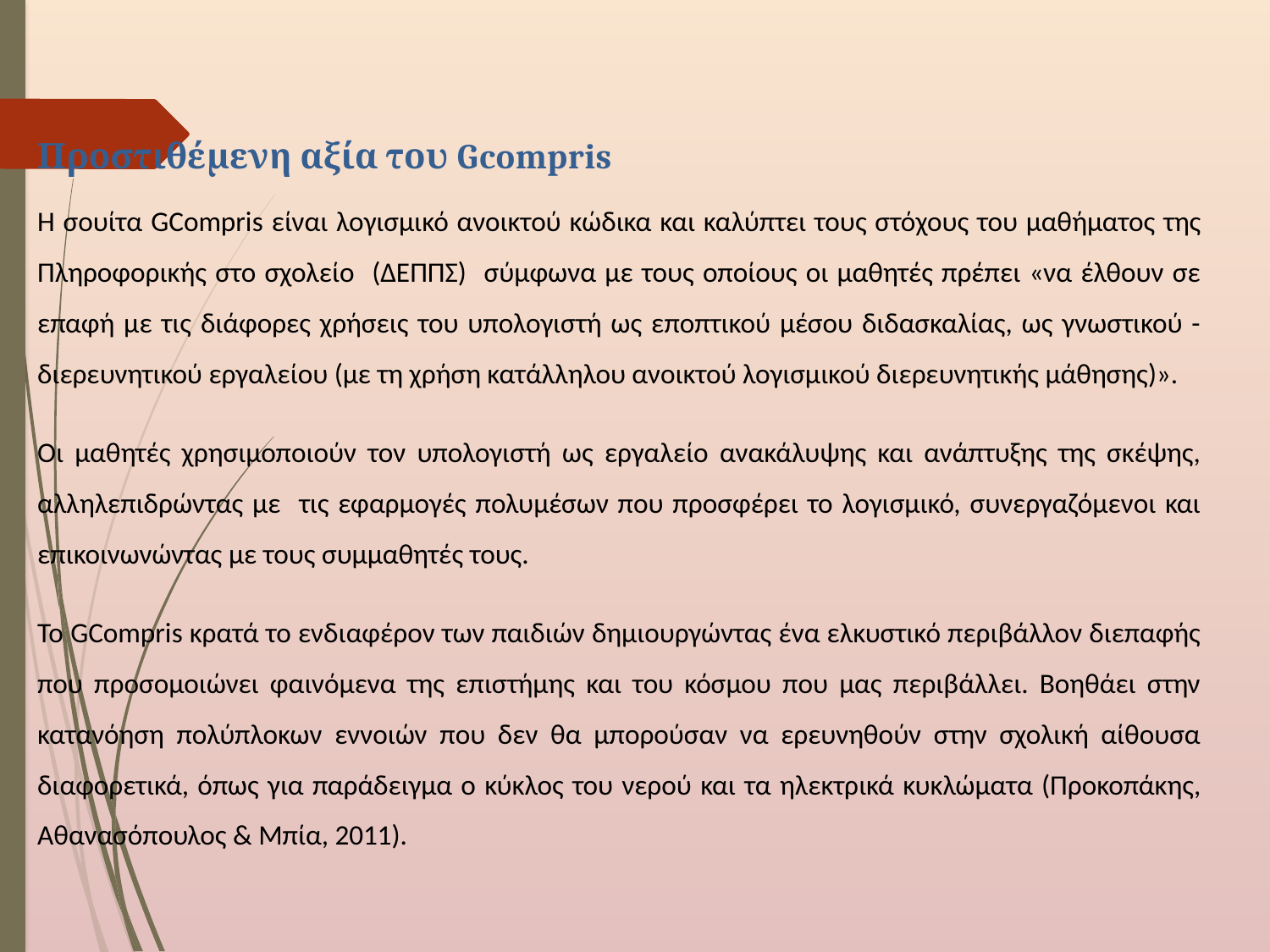

Προστιθέμενη αξία του Gcompris
Η σουίτα GCompris είναι λογισμικό ανοικτού κώδικα και καλύπτει τους στόχους του μαθήματος της Πληροφορικής στο σχολείο  (ΔΕΠΠΣ)  σύμφωνα με τους οποίους οι μαθητές πρέπει «να έλθουν σε επαφή με τις διάφορες χρήσεις του υπολογιστή ως εποπτικού μέσου διδασκαλίας, ως γνωστικού - διερευνητικού εργαλείου (με τη χρήση κατάλληλου ανοικτού λογισμικού διερευνητικής μάθησης)».
Οι μαθητές χρησιμοποιούν τον υπολογιστή ως εργαλείο ανακάλυψης και ανάπτυξης της σκέψης, αλληλεπιδρώντας με  τις εφαρμογές πολυμέσων που προσφέρει το λογισμικό, συνεργαζόμενοι και επικοινωνώντας με τους συμμαθητές τους.
Το GCompris κρατά το ενδιαφέρον των παιδιών δημιουργώντας ένα ελκυστικό περιβάλλον διεπαφής που προσομοιώνει φαινόμενα της επιστήμης και του κόσμου που μας περιβάλλει. Βοηθάει στην κατανόηση πολύπλοκων εννοιών που δεν θα μπορούσαν να ερευνηθούν στην σχολική αίθουσα διαφορετικά, όπως για παράδειγμα ο κύκλος του νερού και τα ηλεκτρικά κυκλώματα (Προκοπάκης, Αθανασόπουλος & Μπία, 2011).